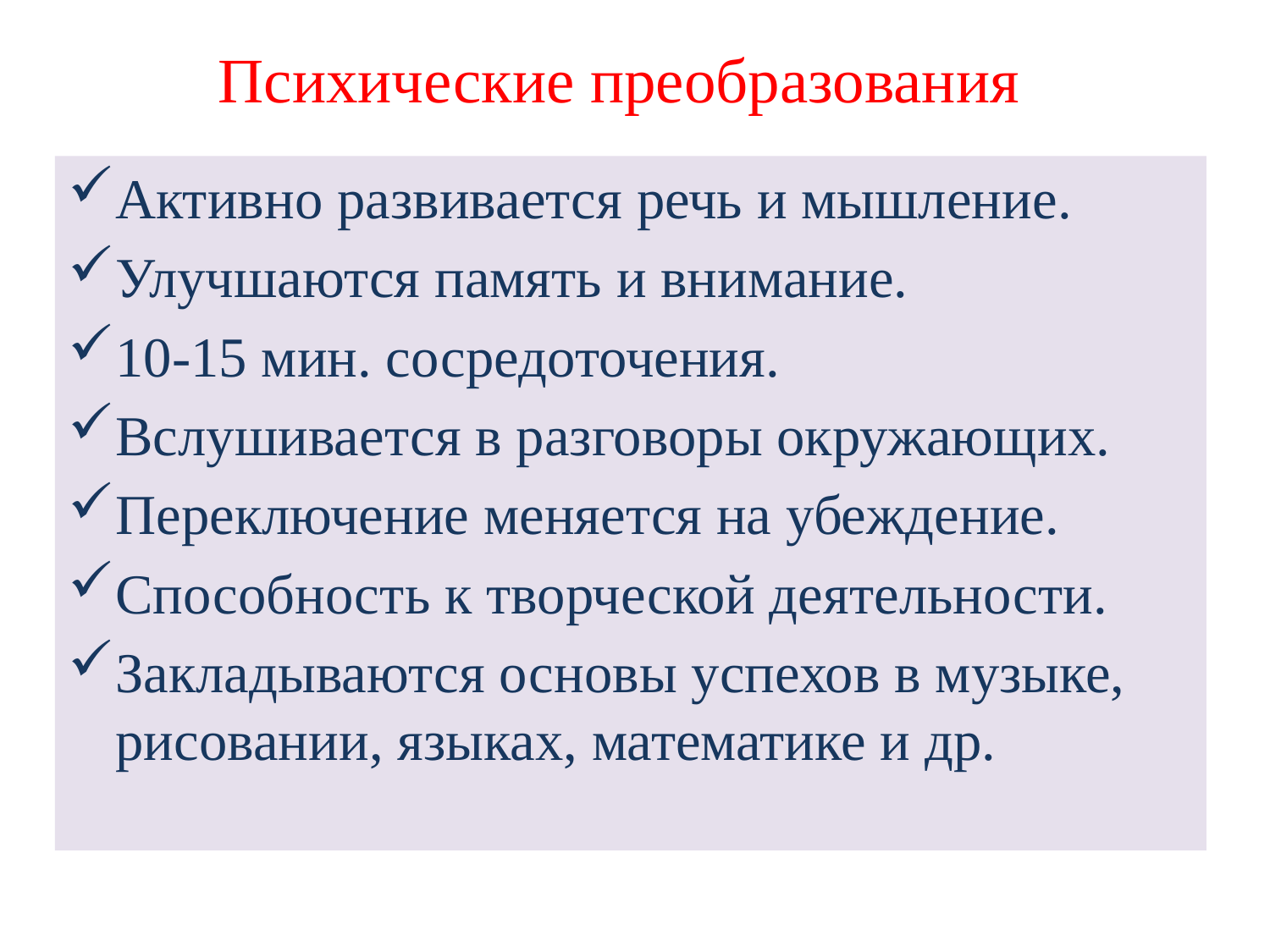

# Психические преобразования
Активно развивается речь и мышление.
Улучшаются память и внимание.
10-15 мин. сосредоточения.
Вслушивается в разговоры окружающих.
Переключение меняется на убеждение.
Способность к творческой деятельности.
Закладываются основы успехов в музыке, рисовании, языках, математике и др.